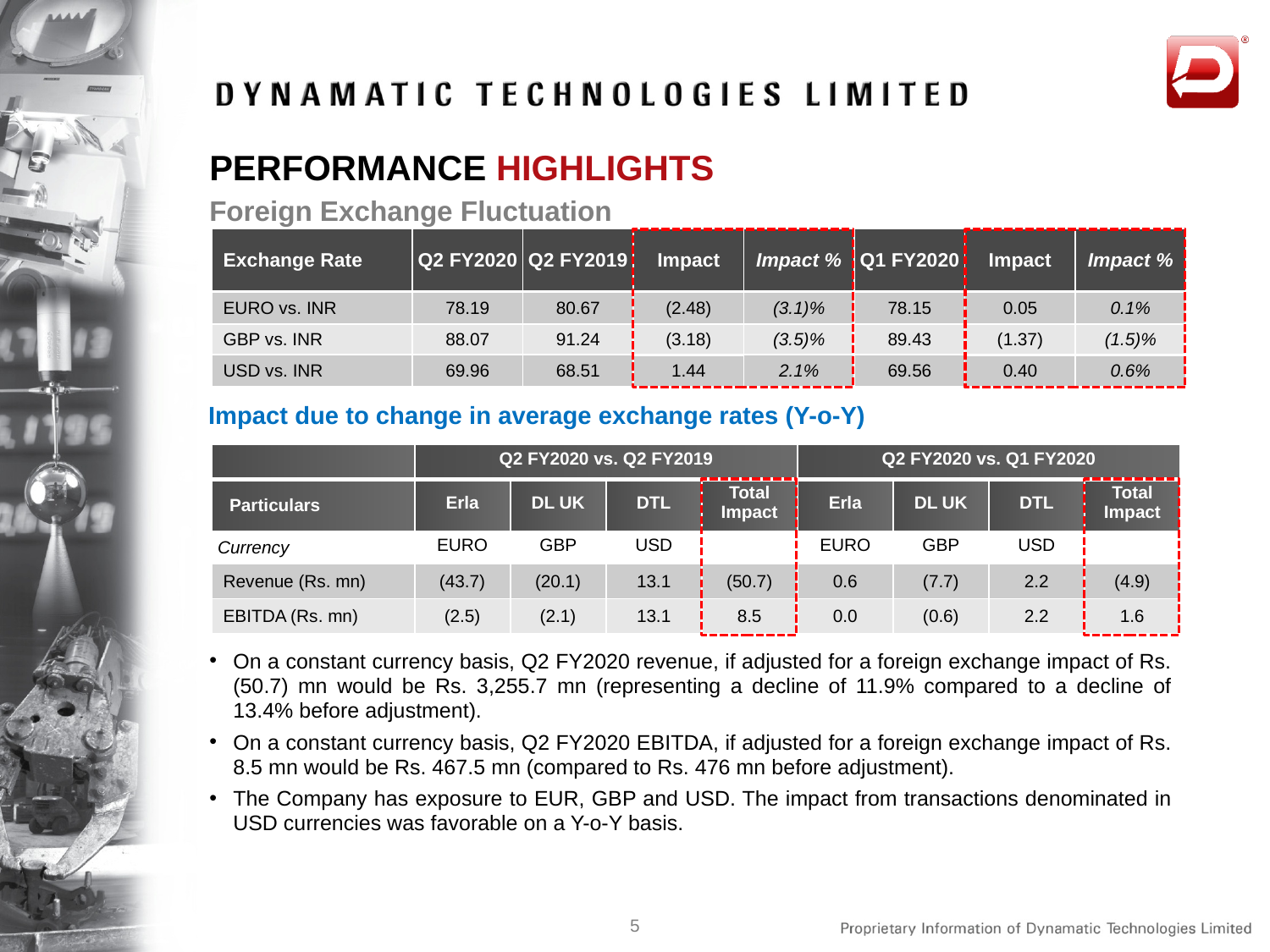

PERFORMANCE HIGHLIGHTS
Foreign Exchange Fluctuation
| Exchange Rate | Q2 FY2020 | Q2 FY2019 | Impact | Impact % | Q1 FY2020 | Impact | Impact % |
| --- | --- | --- | --- | --- | --- | --- | --- |
| EURO vs. INR | 78.19 | 80.67 | (2.48) | (3.1)% | 78.15 | 0.05 | 0.1% |
| GBP vs. INR | 88.07 | 91.24 | (3.18) | (3.5)% | 89.43 | (1.37) | (1.5)% |
| USD vs. INR | 69.96 | 68.51 | 1.44 | 2.1% | 69.56 | 0.40 | 0.6% |

Impact due to change in average exchange rates (Y-o-Y)
|  | Q2 FY2020 vs. Q2 FY2019 |  |  |  | Q2 FY2020 vs. Q1 FY2020 |  |  |  |
| --- | --- | --- | --- | --- | --- | --- | --- | --- |
| Particulars | Erla | DL UK | DTL | Total Impact | Erla | DL UK | DTL | Total Impact |
| Currency | EURO | GBP | USD |  | EURO | GBP | USD |  |
| Revenue (Rs. mn) | (43.7) | (20.1) | 13.1 | (50.7) | 0.6 | (7.7) | 2.2 | (4.9) |
| EBITDA (Rs. mn) | (2.5) | (2.1) | 13.1 | 8.5 | 0.0 | (0.6) | 2.2 | 1.6 |

On a constant currency basis, Q2 FY2020 revenue, if adjusted for a foreign exchange impact of Rs. (50.7) mn would be Rs. 3,255.7 mn (representing a decline of 11.9% compared to a decline of 13.4% before adjustment).
On a constant currency basis, Q2 FY2020 EBITDA, if adjusted for a foreign exchange impact of Rs. 8.5 mn would be Rs. 467.5 mn (compared to Rs. 476 mn before adjustment).
The Company has exposure to EUR, GBP and USD. The impact from transactions denominated in USD currencies was favorable on a Y-o-Y basis.
5